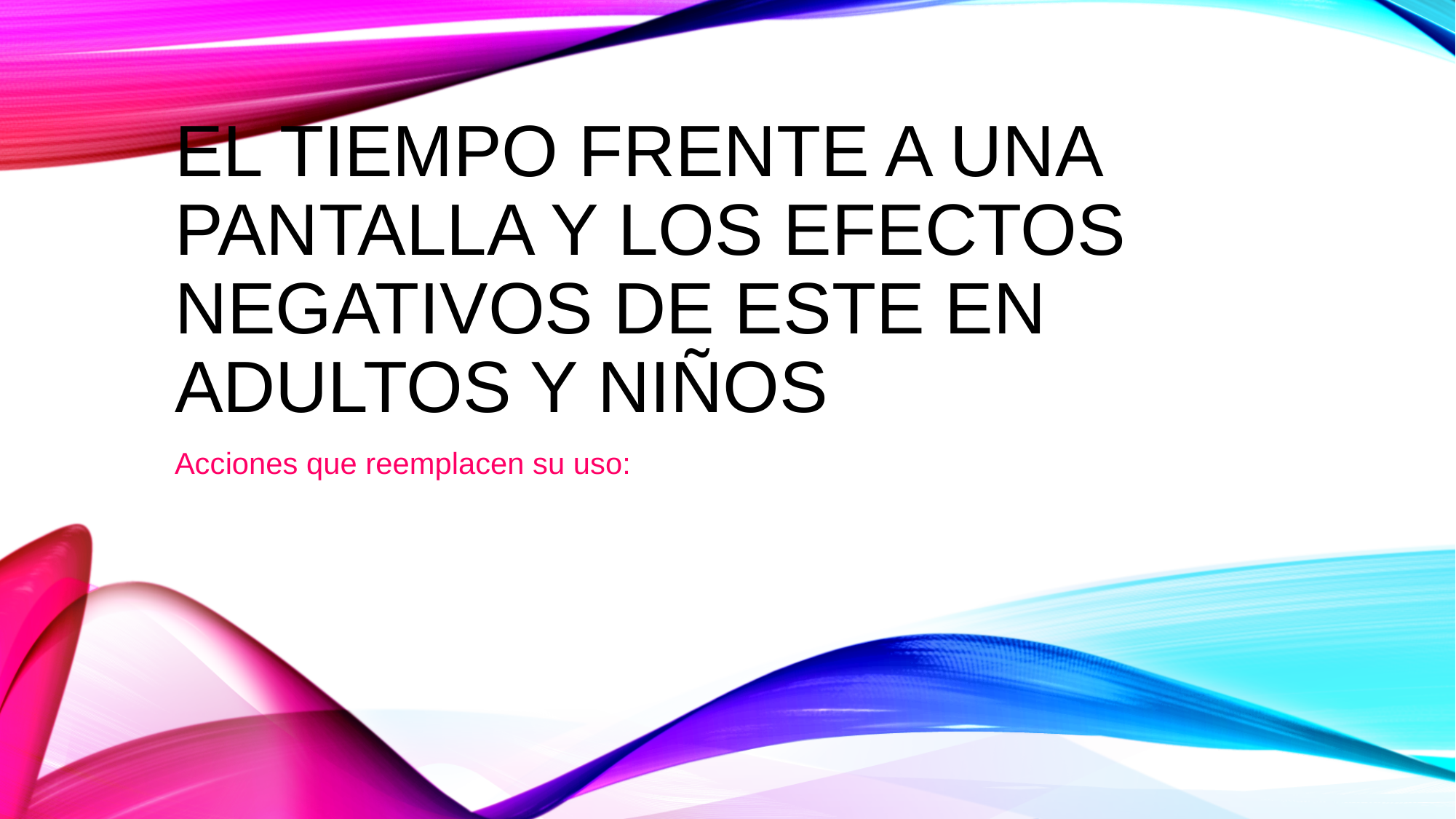

# El tiempo frente a una pantalla y los efectos negativos de este en adultos y niños
Acciones que reemplacen su uso: